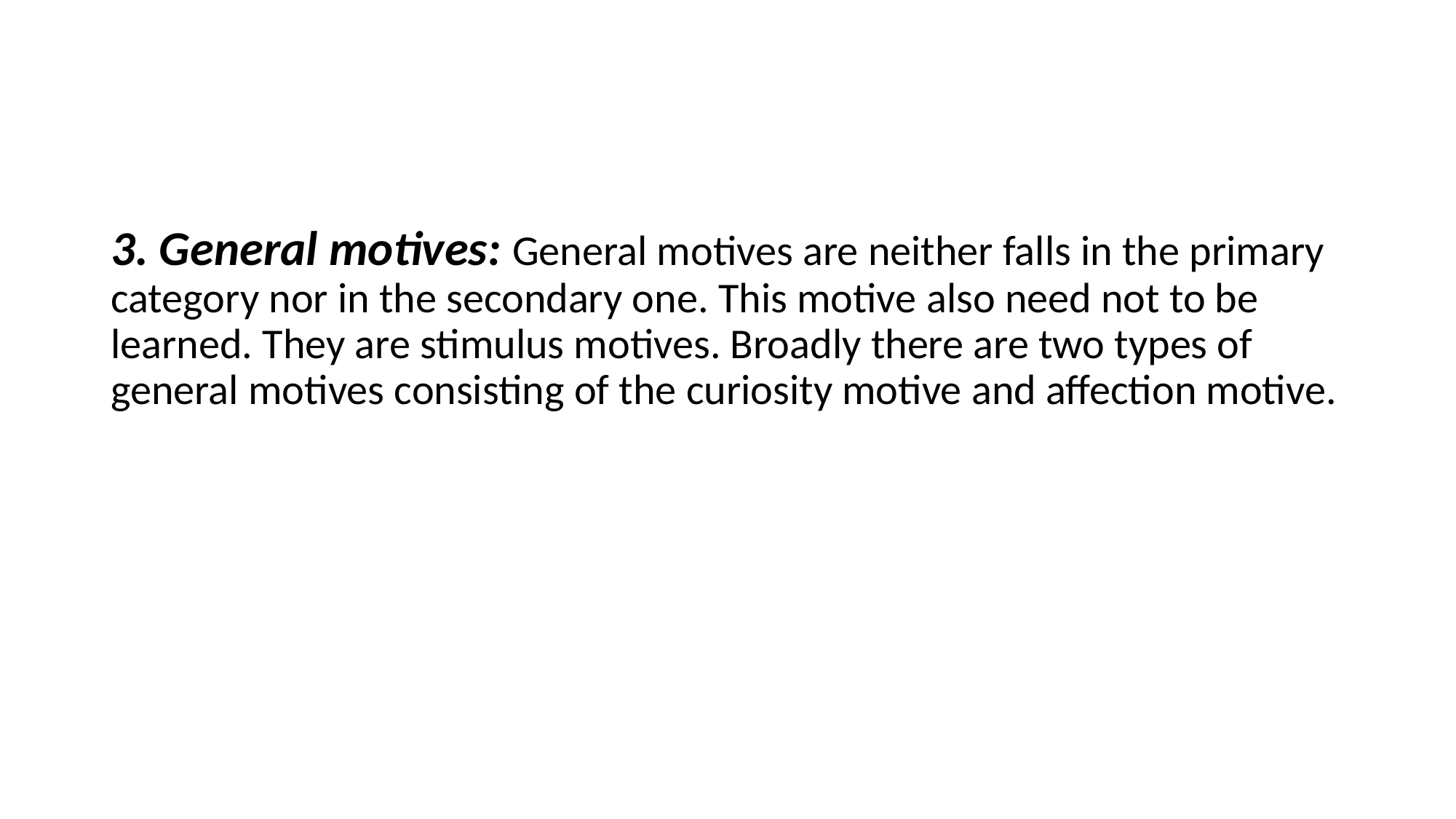

#
3. General motives: General motives are neither falls in the primary category nor in the secondary one. This motive also need not to be learned. They are stimulus motives. Broadly there are two types of general motives consisting of the curiosity motive and affection motive.